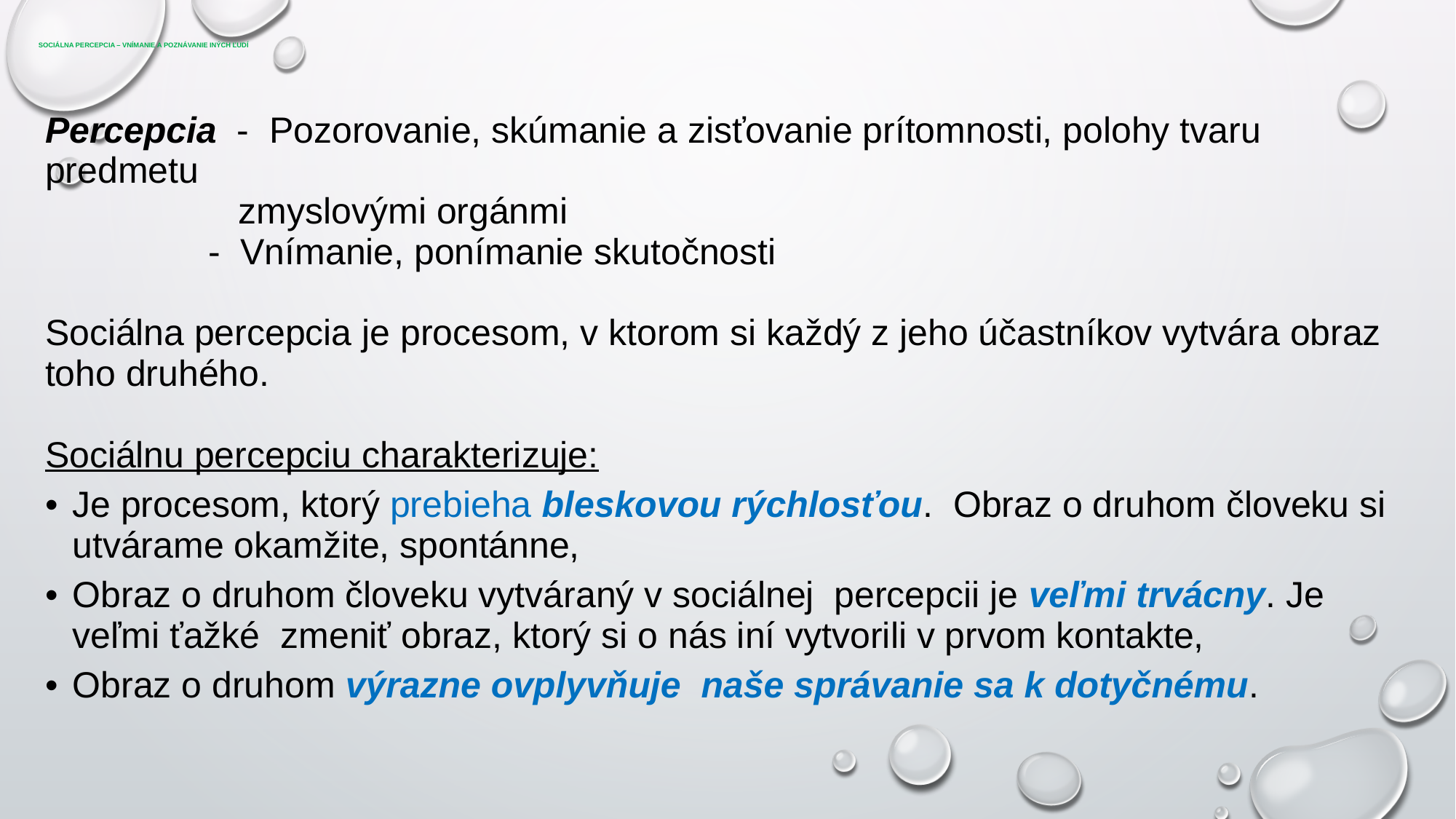

# SOCIÁLNA PERCEPCIA – VNÍMANIE A POZNÁVANIE INÝCH ĽUDÍ
Percepcia  -  Pozorovanie, skúmanie a zisťovanie prítomnosti, polohy tvaru predmetu
                   zmyslovými orgánmi
                -  Vnímanie, ponímanie skutočnosti

Sociálna percepcia je procesom, v ktorom si každý z jeho účastníkov vytvára obraz  toho druhého.

Sociálnu percepciu charakterizuje:
Je procesom, ktorý prebieha bleskovou rýchlosťou.  Obraz o druhom človeku si utvárame okamžite, spontánne,
Obraz o druhom človeku vytváraný v sociálnej  percepcii je veľmi trvácny. Je veľmi ťažké  zmeniť obraz, ktorý si o nás iní vytvorili v prvom kontakte,
Obraz o druhom výrazne ovplyvňuje  naše správanie sa k dotyčnému.